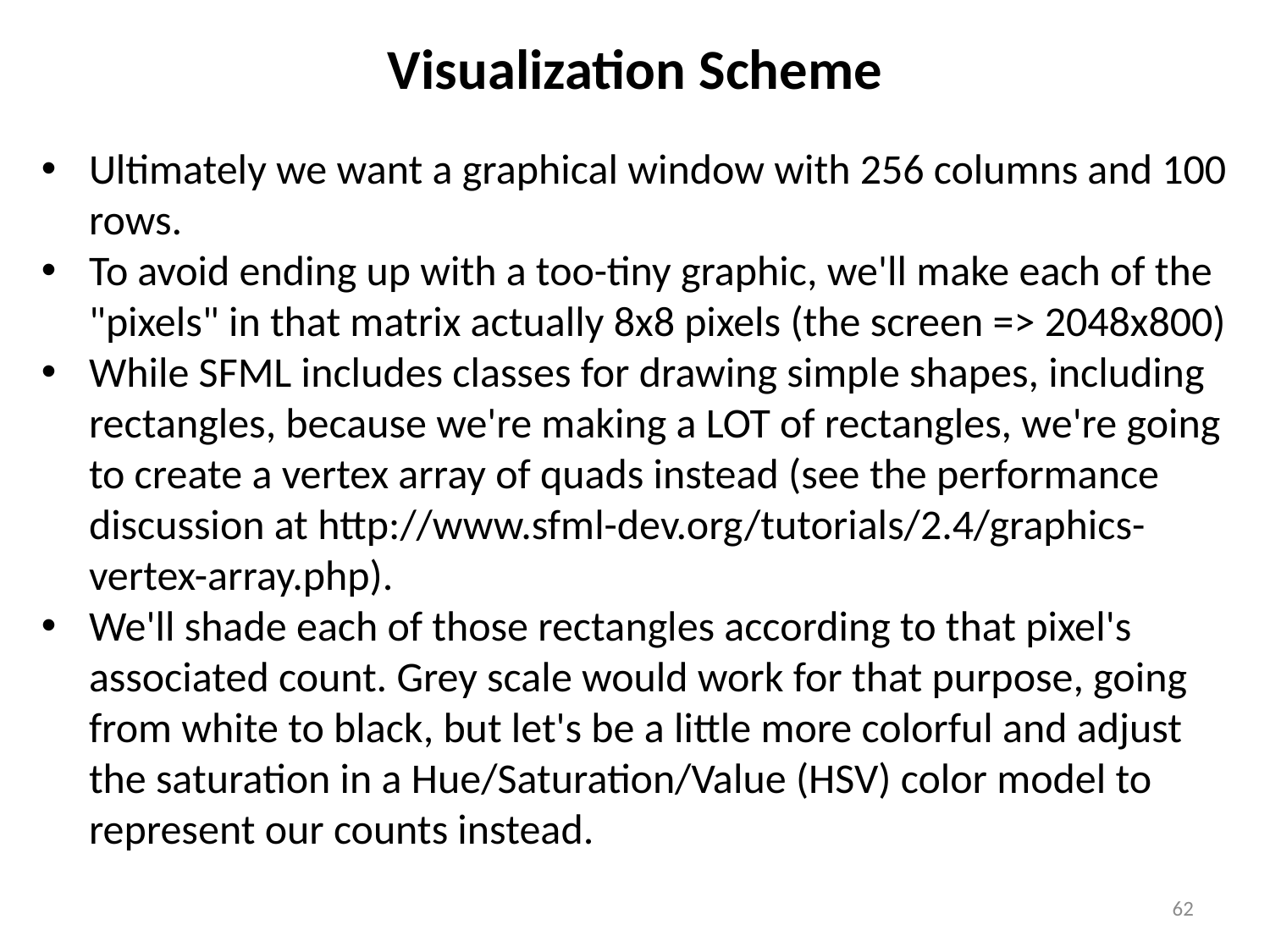

# Visualization Scheme
Ultimately we want a graphical window with 256 columns and 100 rows.
To avoid ending up with a too-tiny graphic, we'll make each of the "pixels" in that matrix actually 8x8 pixels (the screen => 2048x800)
While SFML includes classes for drawing simple shapes, including rectangles, because we're making a LOT of rectangles, we're going to create a vertex array of quads instead (see the performance discussion at http://www.sfml-dev.org/tutorials/2.4/graphics-vertex-array.php).
We'll shade each of those rectangles according to that pixel's associated count. Grey scale would work for that purpose, going from white to black, but let's be a little more colorful and adjust the saturation in a Hue/Saturation/Value (HSV) color model to represent our counts instead.
62